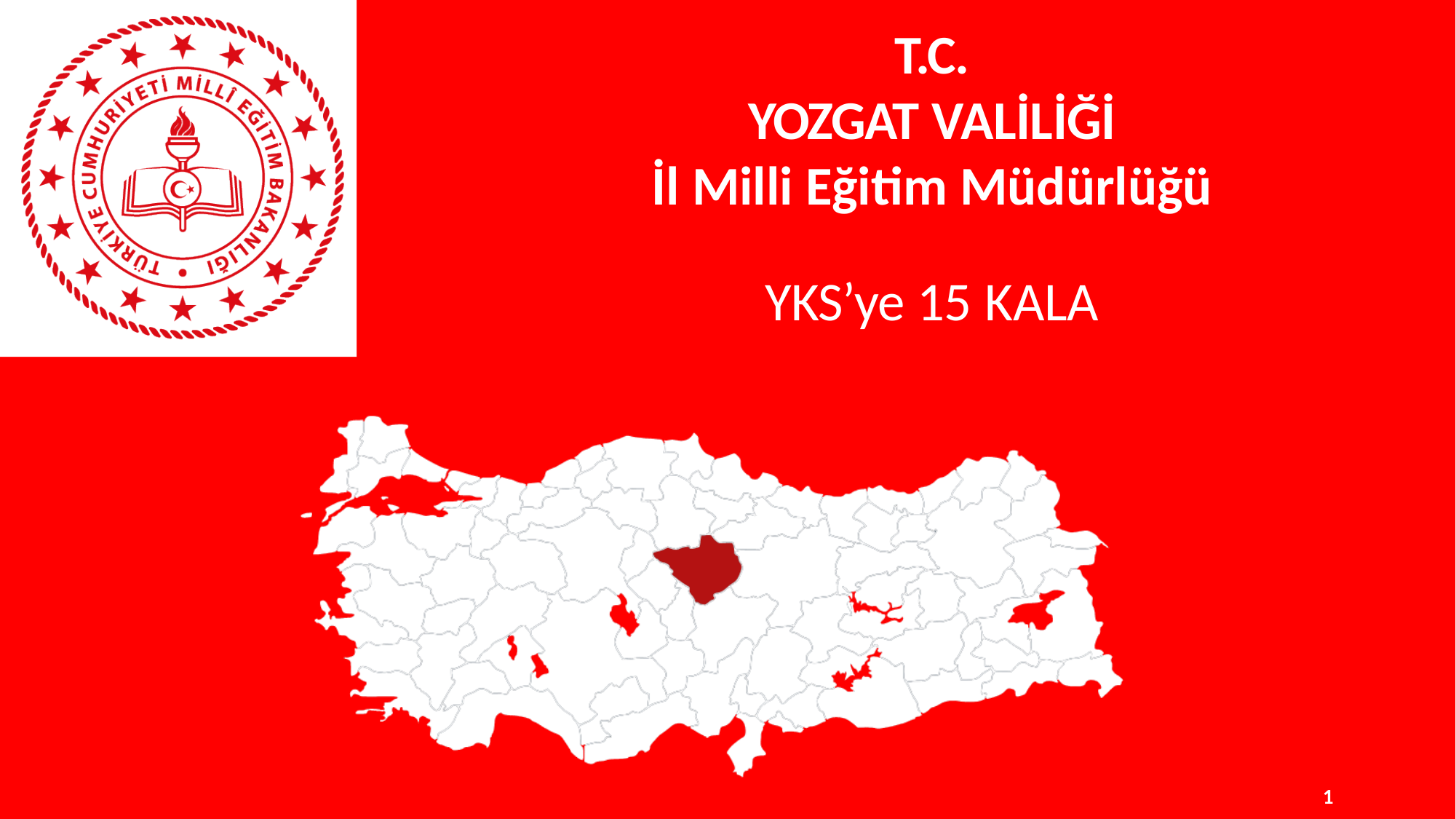

T.C.
YOZGAT VALİLİĞİ
İl Milli Eğitim Müdürlüğü

YKS’ye 15 KALA
1